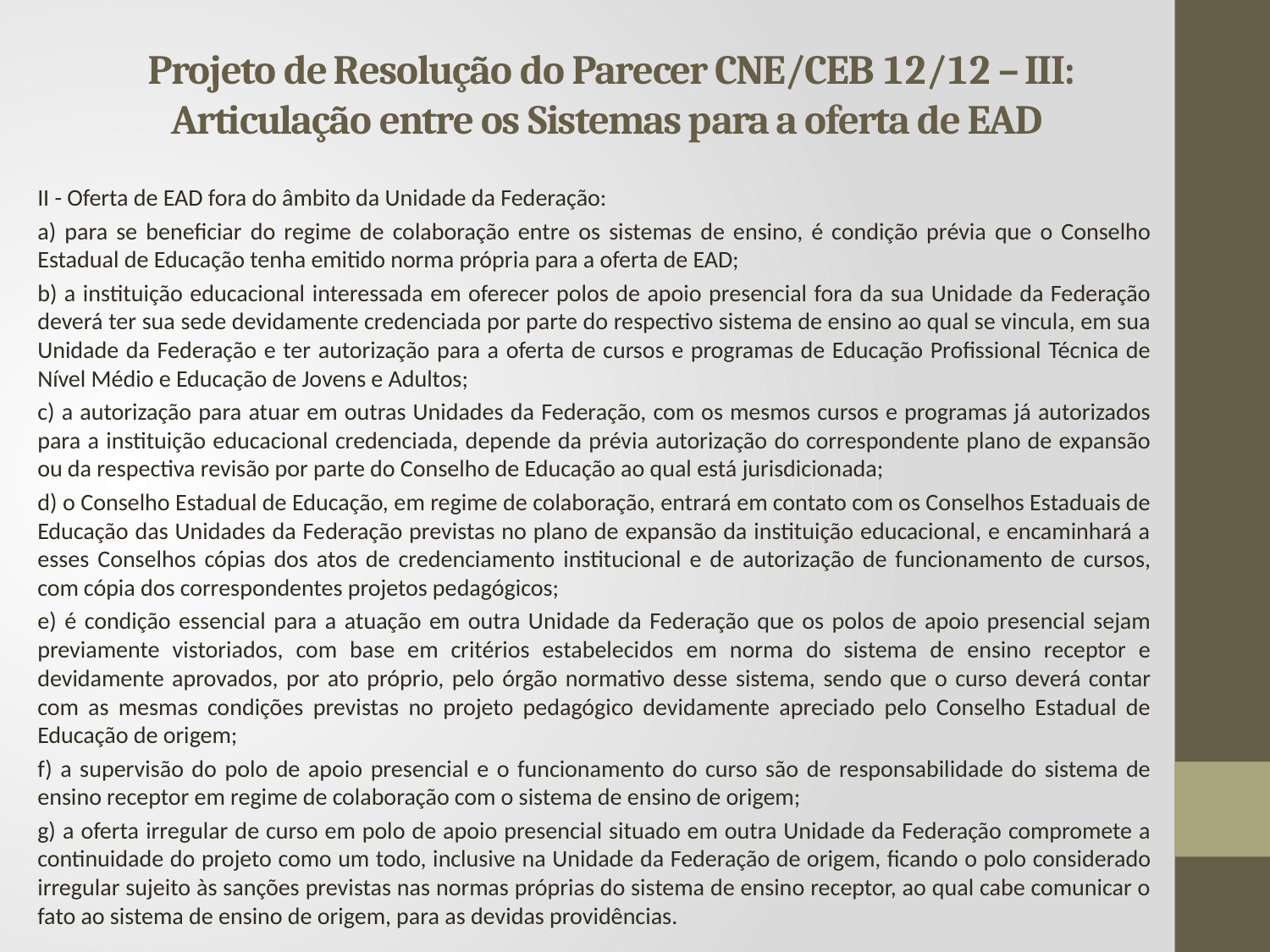

# Projeto de Resolução do Parecer CNE/CEB 12/12 – III: Articulação entre os Sistemas para a oferta de EAD
II - Oferta de EAD fora do âmbito da Unidade da Federação:
a) para se beneficiar do regime de colaboração entre os sistemas de ensino, é condição prévia que o Conselho Estadual de Educação tenha emitido norma própria para a oferta de EAD;
b) a instituição educacional interessada em oferecer polos de apoio presencial fora da sua Unidade da Federação deverá ter sua sede devidamente credenciada por parte do respectivo sistema de ensino ao qual se vincula, em sua Unidade da Federação e ter autorização para a oferta de cursos e programas de Educação Profissional Técnica de Nível Médio e Educação de Jovens e Adultos;
c) a autorização para atuar em outras Unidades da Federação, com os mesmos cursos e programas já autorizados para a instituição educacional credenciada, depende da prévia autorização do correspondente plano de expansão ou da respectiva revisão por parte do Conselho de Educação ao qual está jurisdicionada;
d) o Conselho Estadual de Educação, em regime de colaboração, entrará em contato com os Conselhos Estaduais de Educação das Unidades da Federação previstas no plano de expansão da instituição educacional, e encaminhará a esses Conselhos cópias dos atos de credenciamento institucional e de autorização de funcionamento de cursos, com cópia dos correspondentes projetos pedagógicos;
e) é condição essencial para a atuação em outra Unidade da Federação que os polos de apoio presencial sejam previamente vistoriados, com base em critérios estabelecidos em norma do sistema de ensino receptor e devidamente aprovados, por ato próprio, pelo órgão normativo desse sistema, sendo que o curso deverá contar com as mesmas condições previstas no projeto pedagógico devidamente apreciado pelo Conselho Estadual de Educação de origem;
f) a supervisão do polo de apoio presencial e o funcionamento do curso são de responsabilidade do sistema de ensino receptor em regime de colaboração com o sistema de ensino de origem;
g) a oferta irregular de curso em polo de apoio presencial situado em outra Unidade da Federação compromete a continuidade do projeto como um todo, inclusive na Unidade da Federação de origem, ficando o polo considerado irregular sujeito às sanções previstas nas normas próprias do sistema de ensino receptor, ao qual cabe comunicar o fato ao sistema de ensino de origem, para as devidas providências.